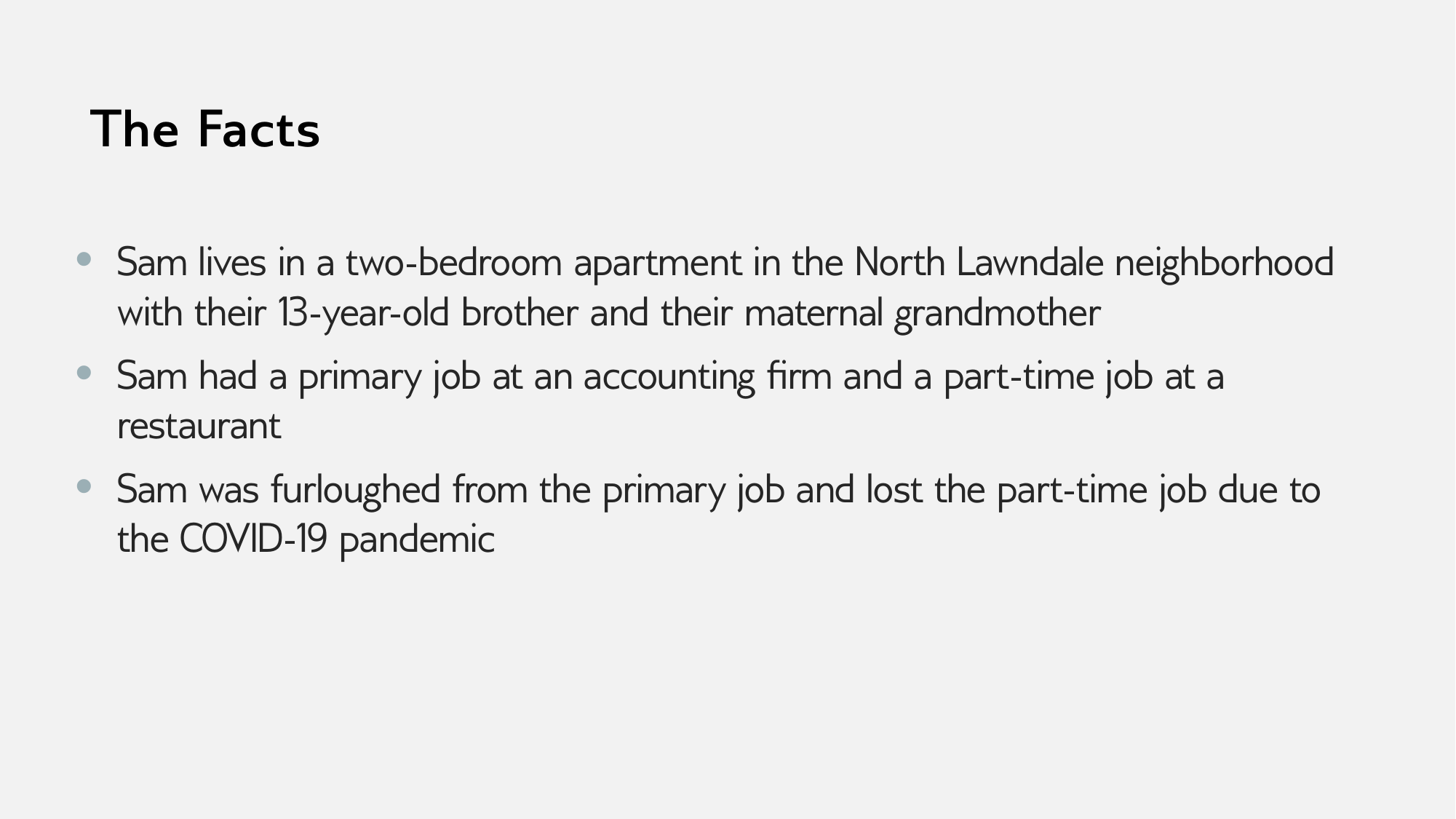

The Facts
Sam lives in a two-bedroom apartment in the North Lawndale neighborhood with their 13-year-old brother and their maternal grandmother
Sam had a primary job at an accounting firm and a part-time job at a restaurant
Sam was furloughed from the primary job and lost the part-time job due to the COVID-19 pandemic